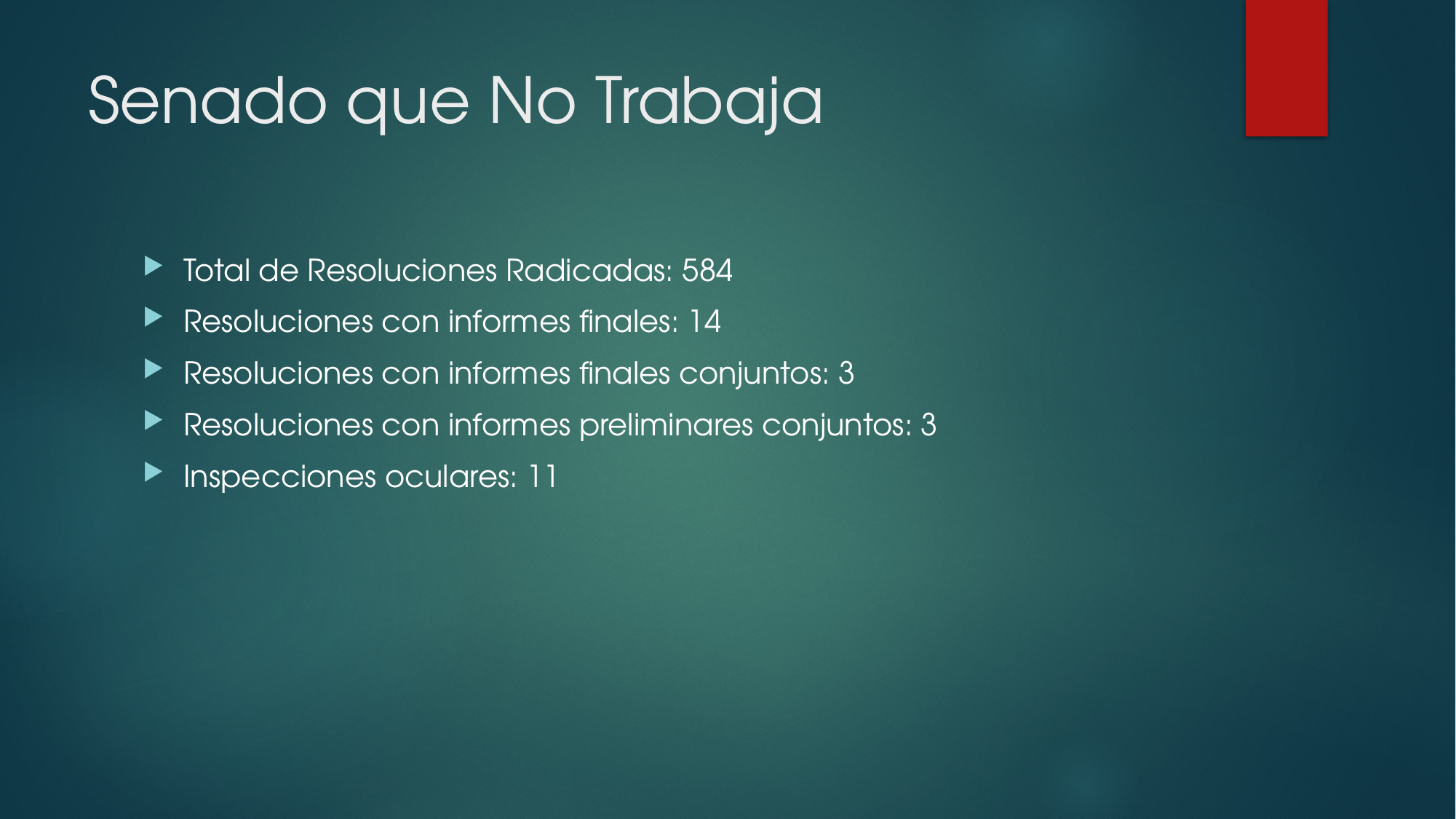

# Senado que No Trabaja
Total de Resoluciones Radicadas: 584
Resoluciones con informes finales: 14
Resoluciones con informes finales conjuntos: 3
Resoluciones con informes preliminares conjuntos: 3
Inspecciones oculares: 11